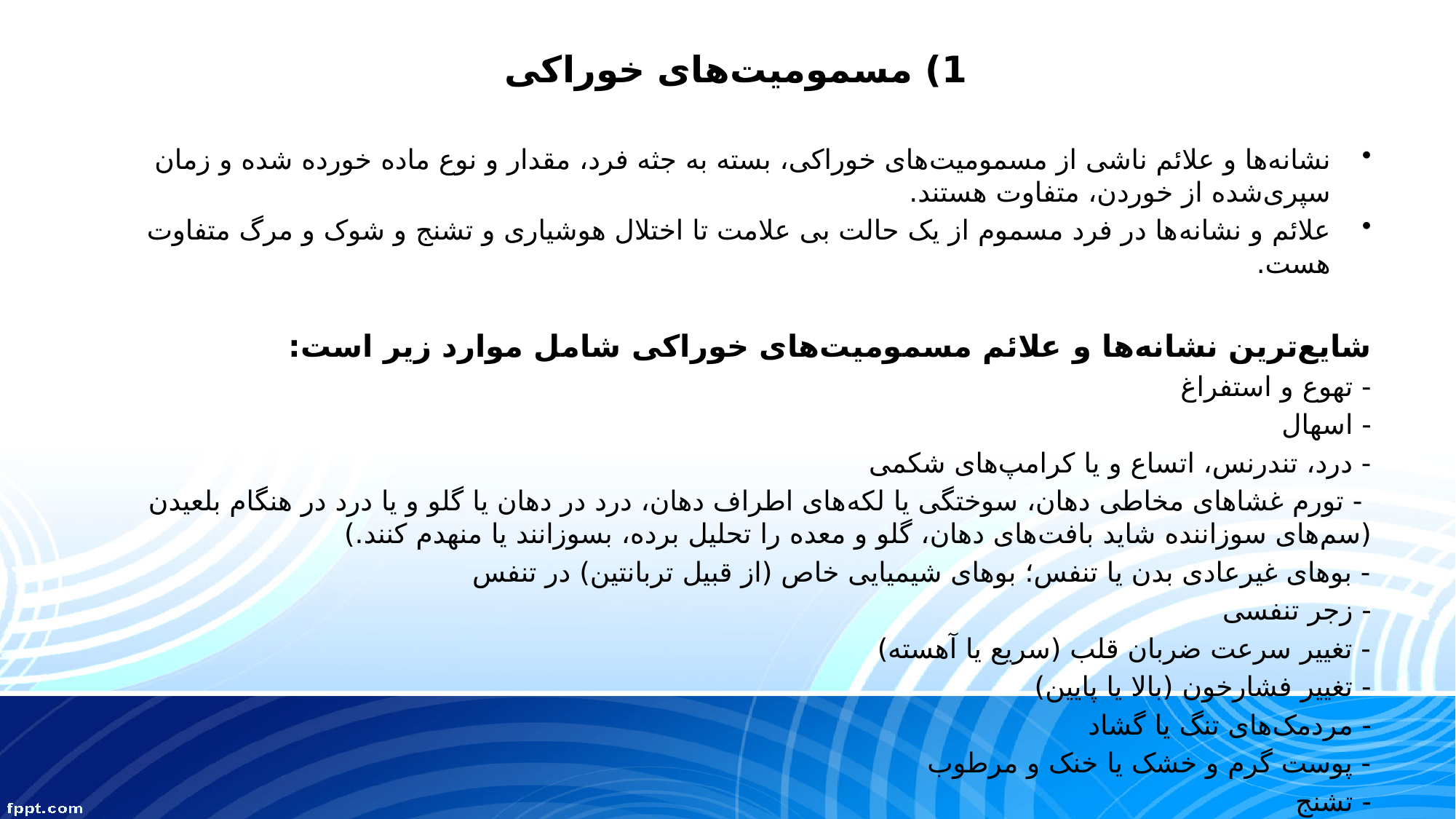

# 1) مسمومیت‌های خوراکی
نشانه‌ها و علائم ناشی از مسمومیت‌های خوراکی، بسته به جثه فرد، مقدار و نوع ماده خورده شده و زمان سپری‌شده از خوردن، متفاوت هستند.
علائم و نشانه‌ها در فرد مسموم از یک حالت بی علامت تا اختلال هوشیاری و تشنج و شوک و مرگ متفاوت هست.

شایع‌ترین نشانه‌ها و علائم مسمومیت‌های خوراکی شامل موارد زیر است:
- تهوع و استفراغ
- اسهال
- درد، تندرنس، اتساع و یا کرامپ‌های شکمی
 - تورم غشاهای مخاطی دهان، سوختگی یا لکه‌های اطراف دهان، درد در دهان یا گلو و یا درد در هنگام بلعیدن (سم‌های سوزاننده شاید بافت‌های دهان، گلو و معده را تحلیل برده، بسوزانند یا منهدم کنند.)
- بوهای غیرعادی بدن یا تنفس؛ بوهای شیمیایی خاص (از قبیل تربانتین) در تنفس
- زجر تنفسی
- تغییر سرعت ضربان قلب (سریع یا آهسته)
- تغییر فشارخون (بالا یا پایین)
- مردمک‌های تنگ یا گشاد
- پوست گرم و خشک یا خنک و مرطوب
- تشنج
- تغییر وضعیت هوشیاری